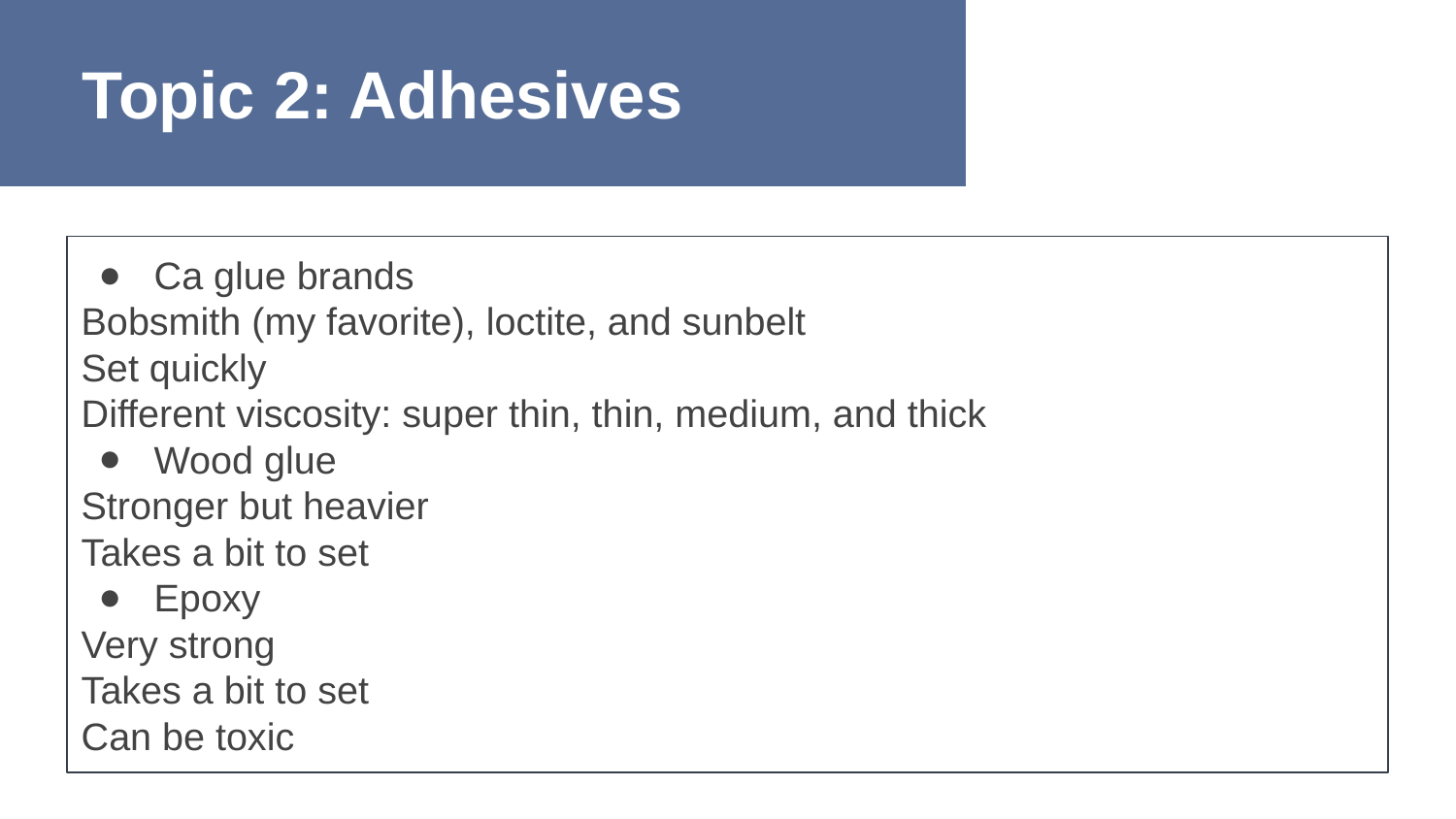

Topic 2: Adhesives
Ca glue brands
Bobsmith (my favorite), loctite, and sunbelt
Set quickly
Different viscosity: super thin, thin, medium, and thick
Wood glue
Stronger but heavier
Takes a bit to set
Epoxy
Very strong
Takes a bit to set
Can be toxic